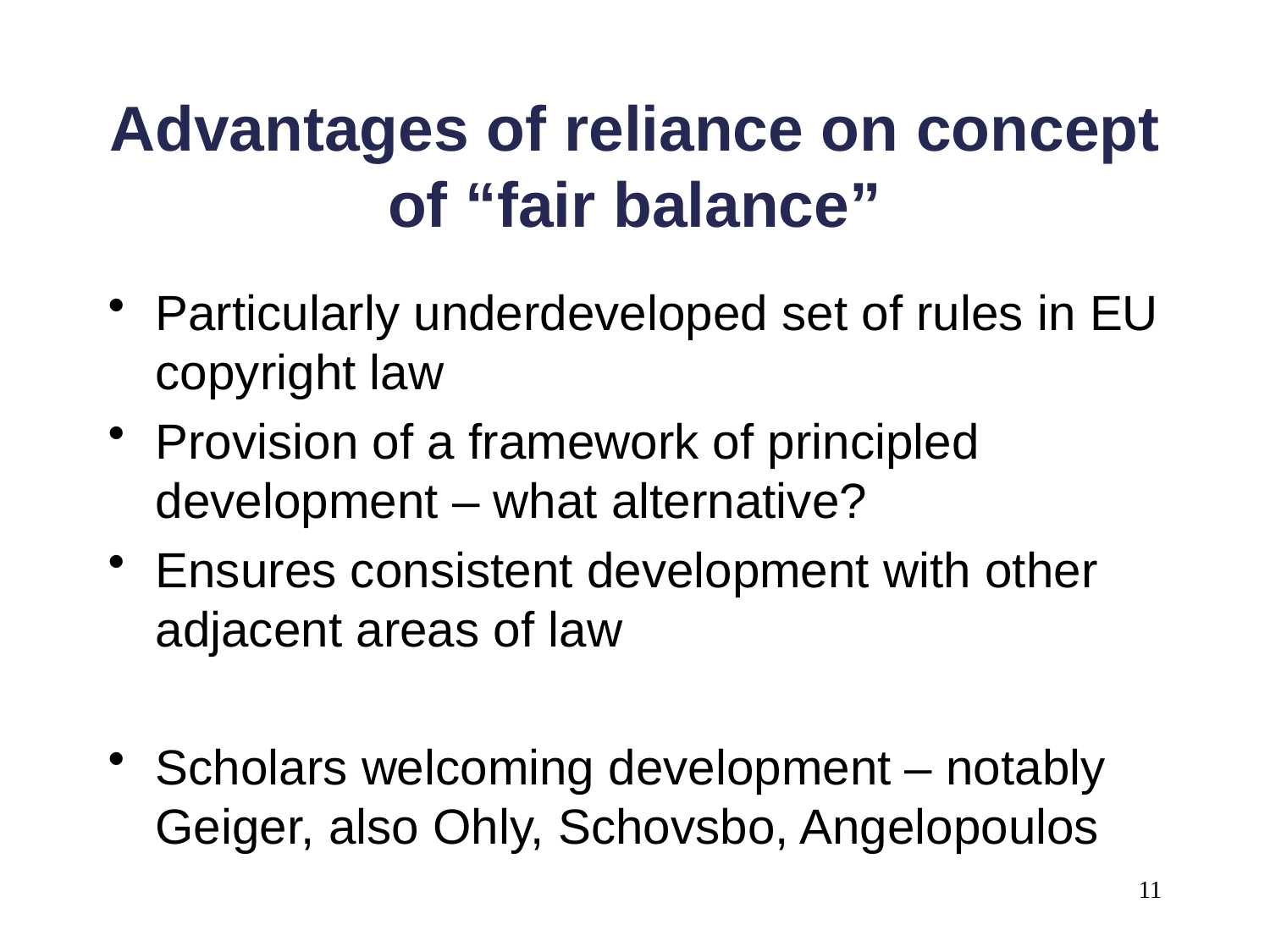

# Advantages of reliance on concept of “fair balance”
Particularly underdeveloped set of rules in EU copyright law
Provision of a framework of principled development – what alternative?
Ensures consistent development with other adjacent areas of law

Scholars welcoming development – notably Geiger, also Ohly, Schovsbo, Angelopoulos
11